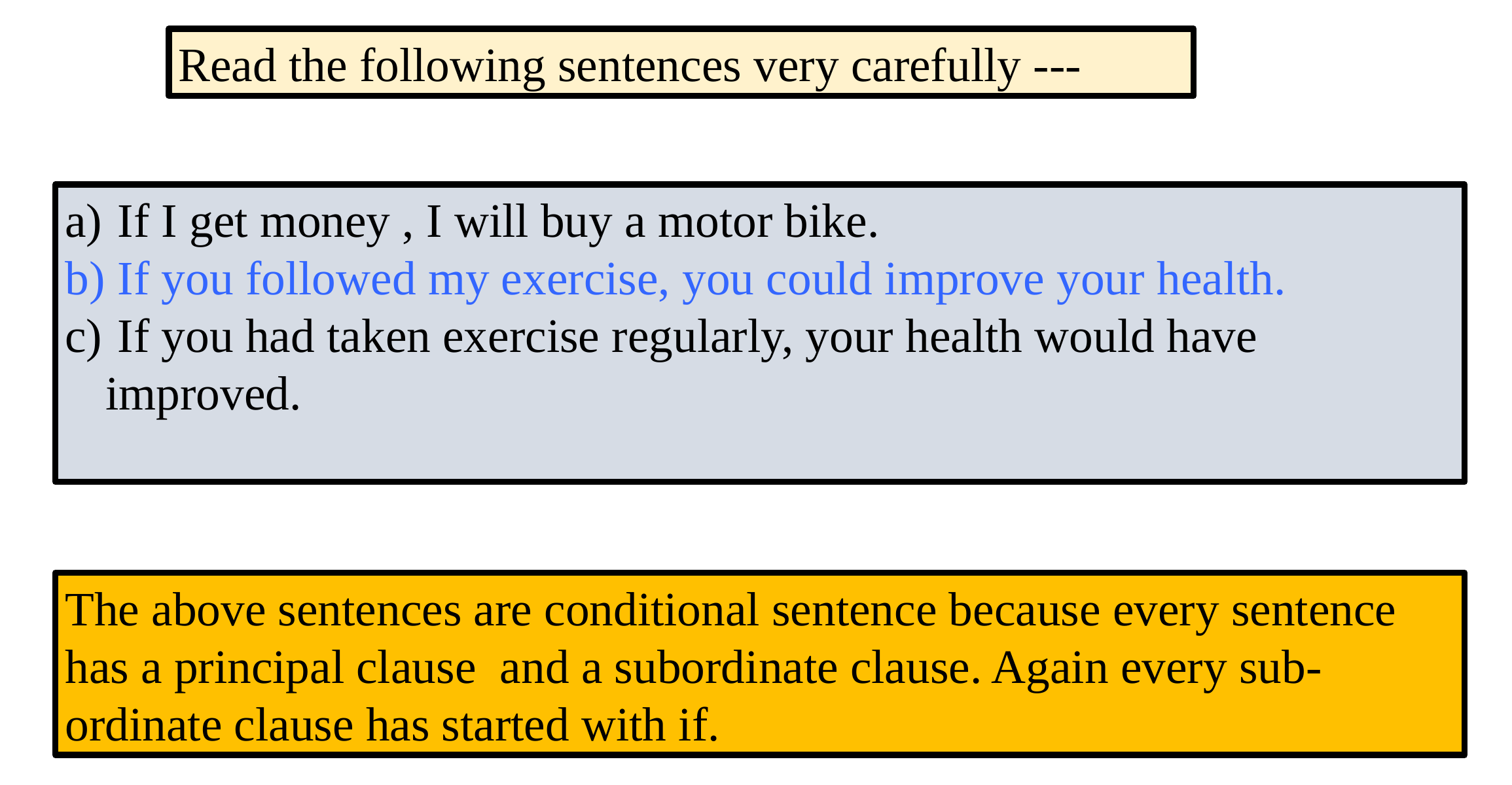

Read the following sentences very carefully ---
 If I get money , I will buy a motor bike.
 If you followed my exercise, you could improve your health.
 If you had taken exercise regularly, your health would have improved.

The above sentences are conditional sentence because every sentence has a principal clause  and a subordinate clause. Again every sub- ordinate clause has started with if.